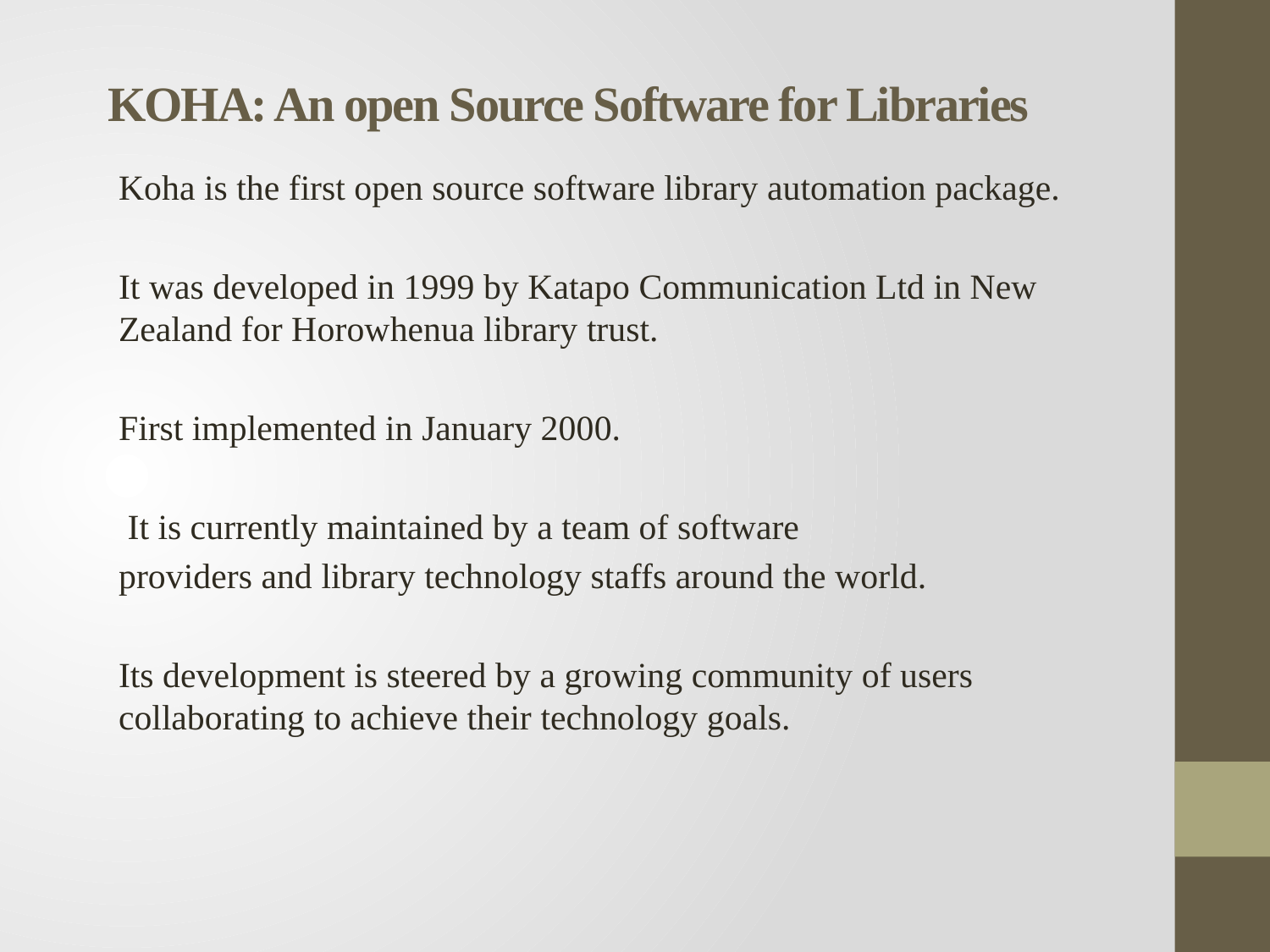

# KOHA: An open Source Software for Libraries
Koha is the first open source software library automation package.

It was developed in 1999 by Katapo Communication Ltd in New Zealand for Horowhenua library trust.

First implemented in January 2000.

 It is currently maintained by a team of software
providers and library technology staffs around the world.

Its development is steered by a growing community of users collaborating to achieve their technology goals.